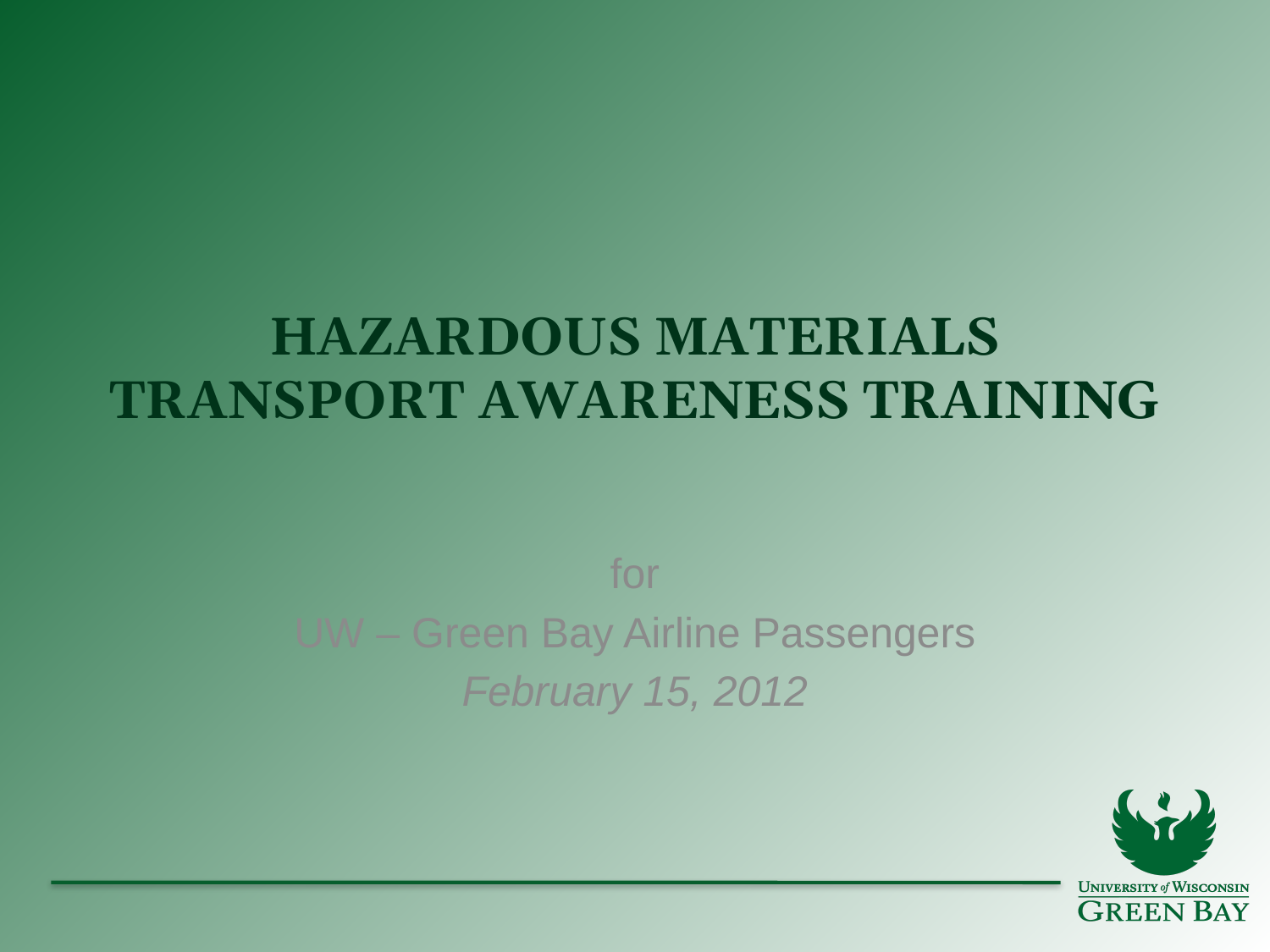

# Hazardous Materials Transport Awareness Training
for
UW – Green Bay Airline Passengers
February 15, 2012